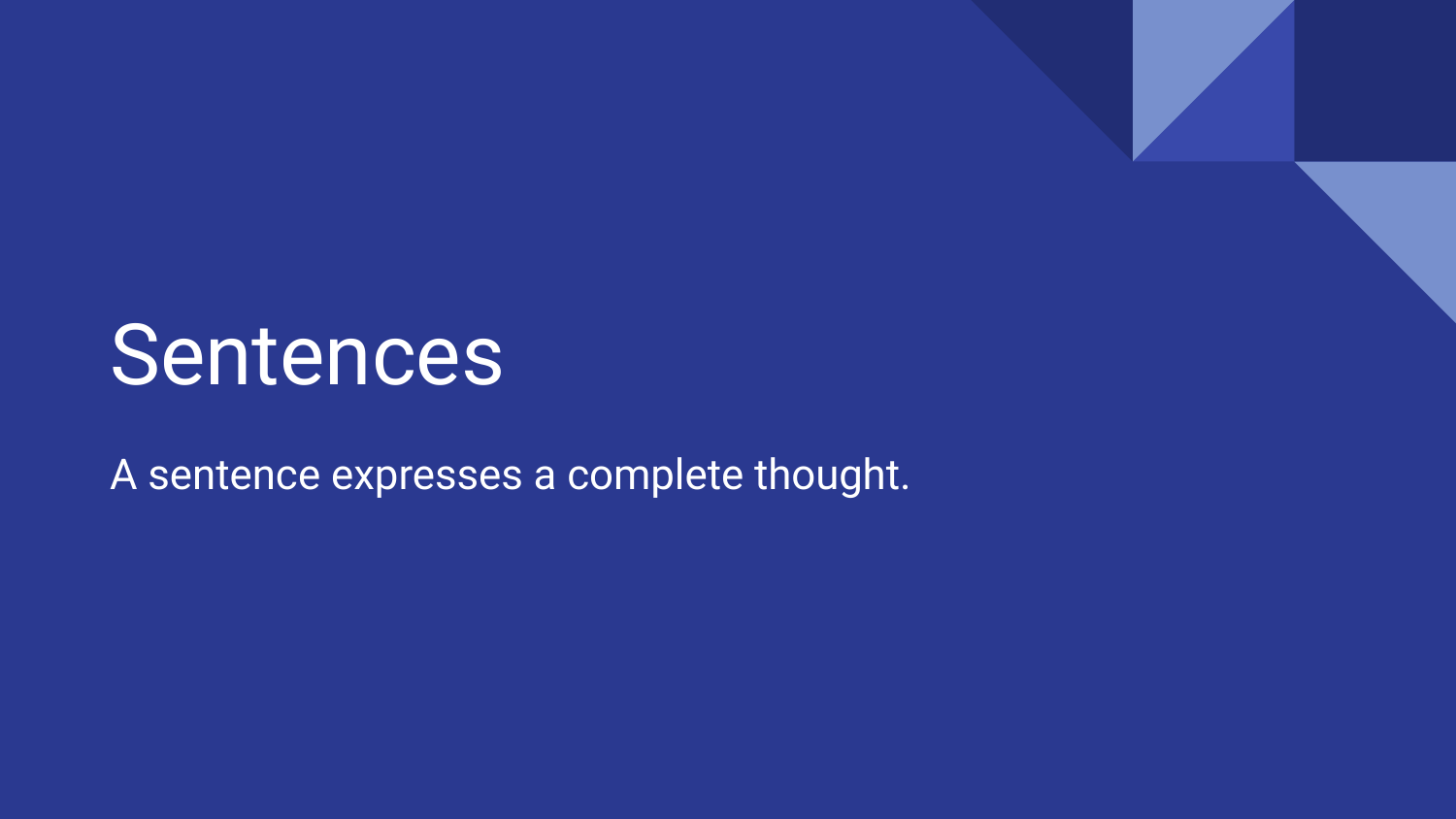

# Sentences
A sentence expresses a complete thought.